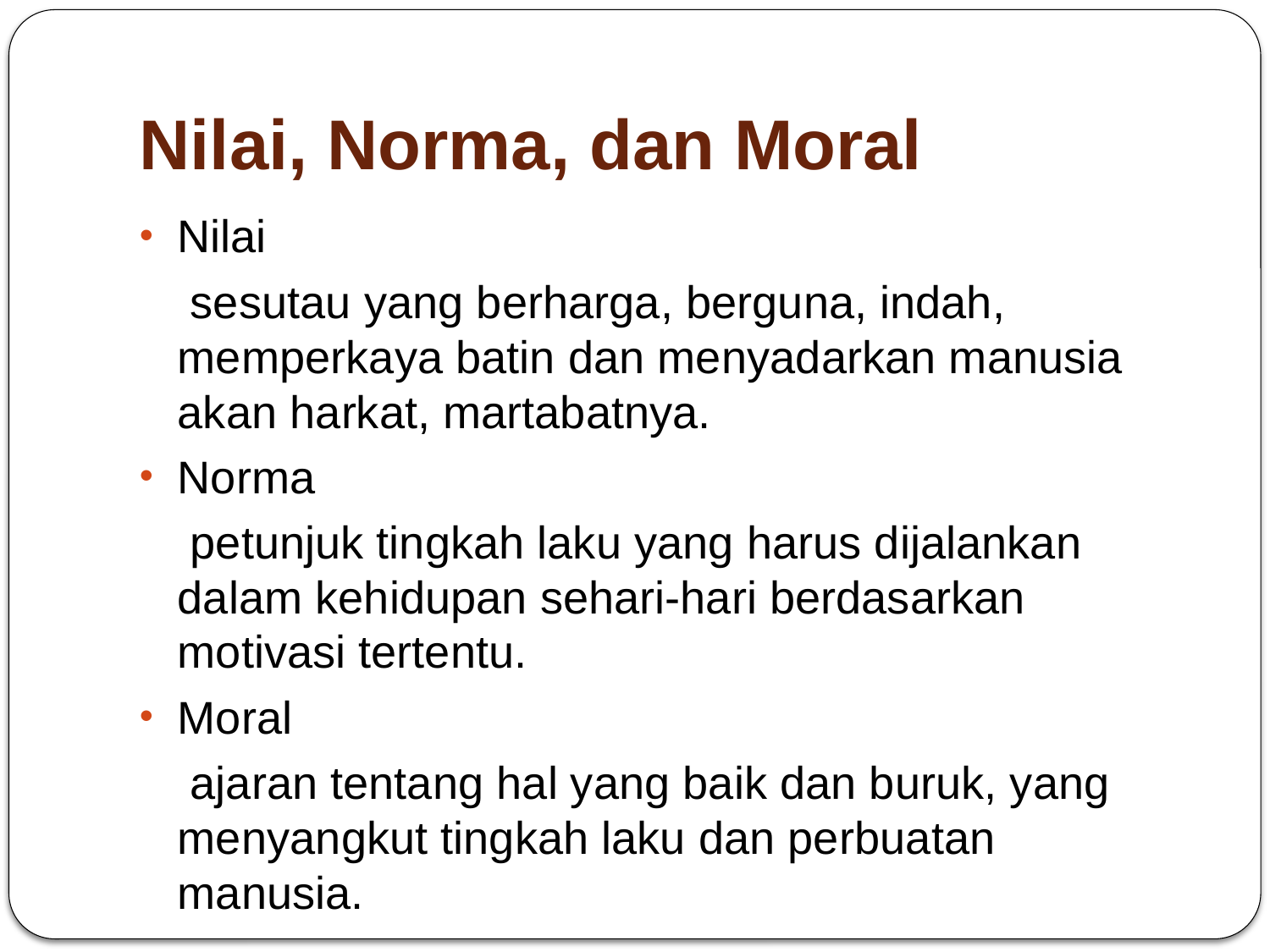

# Nilai, Norma, dan Moral
Nilai
    sesutau yang berharga, berguna, indah, memperkaya batin dan menyadarkan manusia akan harkat, martabatnya.
Norma
    petunjuk tingkah laku yang harus dijalankan dalam kehidupan sehari-hari berdasarkan motivasi tertentu.
Moral
    ajaran tentang hal yang baik dan buruk, yang menyangkut tingkah laku dan perbuatan manusia.